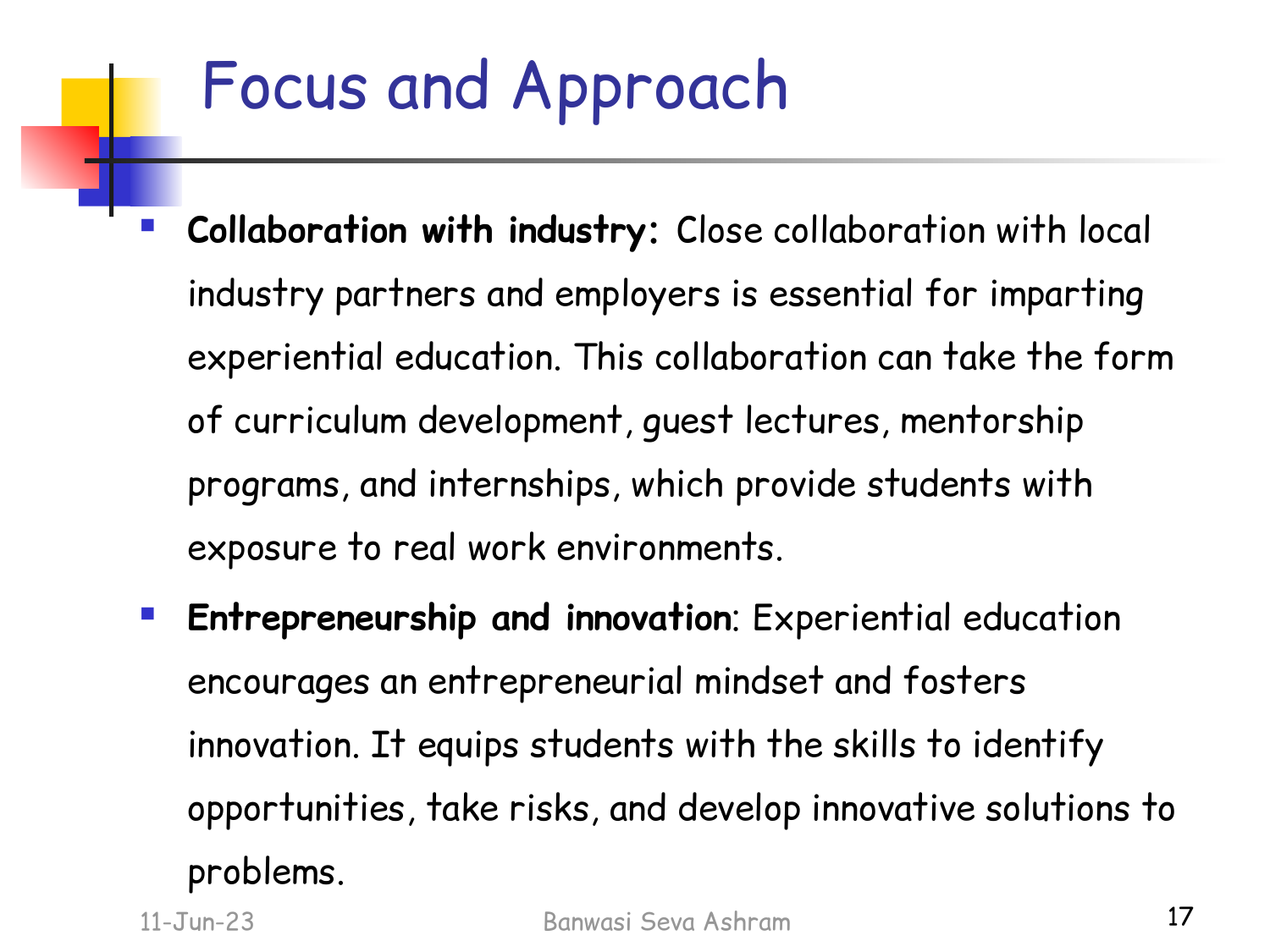

# Focus and Approach
Collaboration with industry: Close collaboration with local  industry partners and employers is essential for imparting  experiential education. This collaboration can take the form of curriculum development, guest lectures, mentorship programs, and internships, which provide students with exposure to real work environments.
Entrepreneurship and innovation: Experiential education encourages an entrepreneurial mindset and fosters innovation. It equips students with the skills to identify opportunities, take risks, and develop innovative solutions to problems.

11-Jun-23
Banwasi Seva Ashram
17